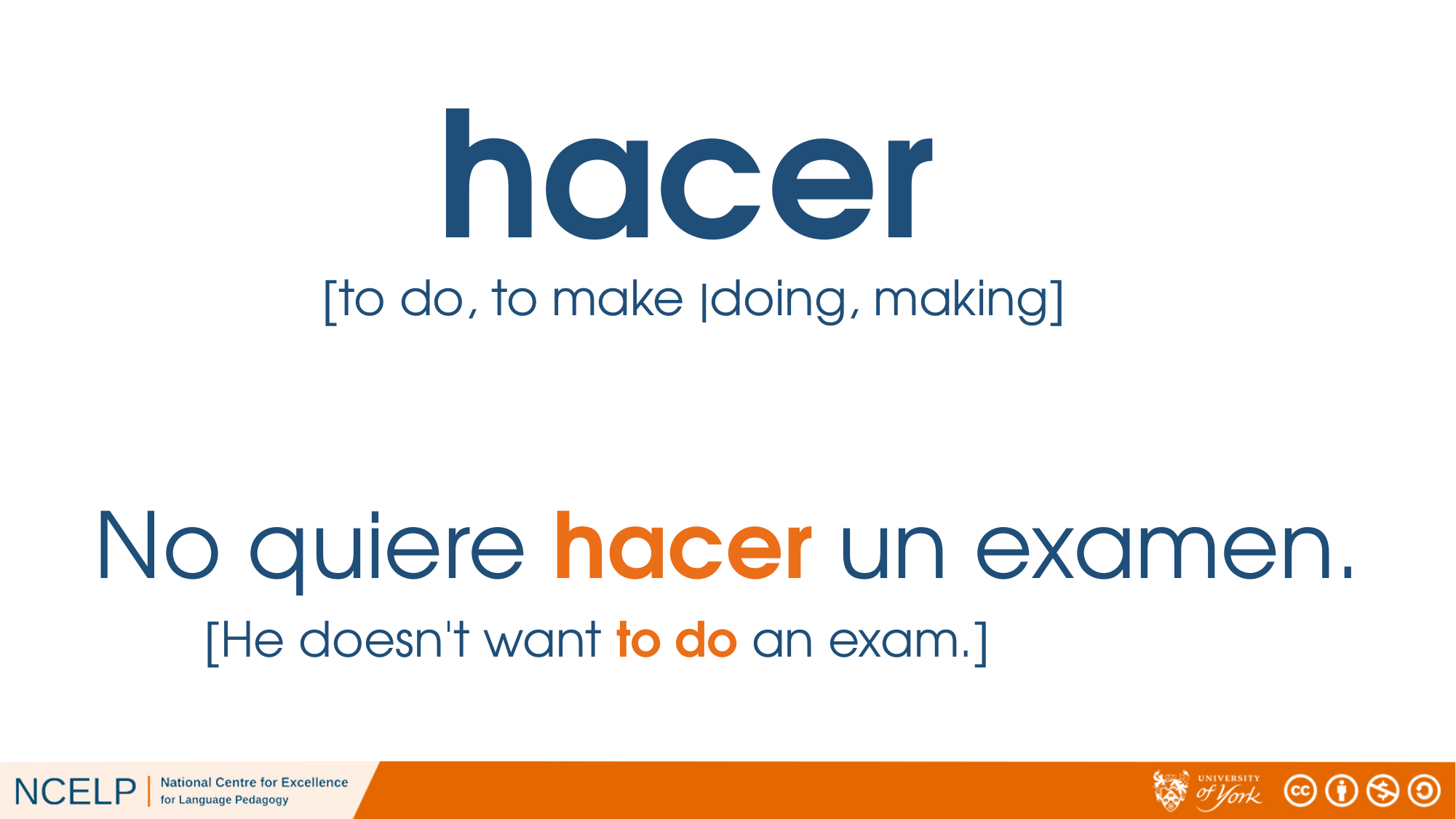

hacer
[to do, to make |doing, making]
No quiere hacer un examen.
[He doesn't want to do an exam.]